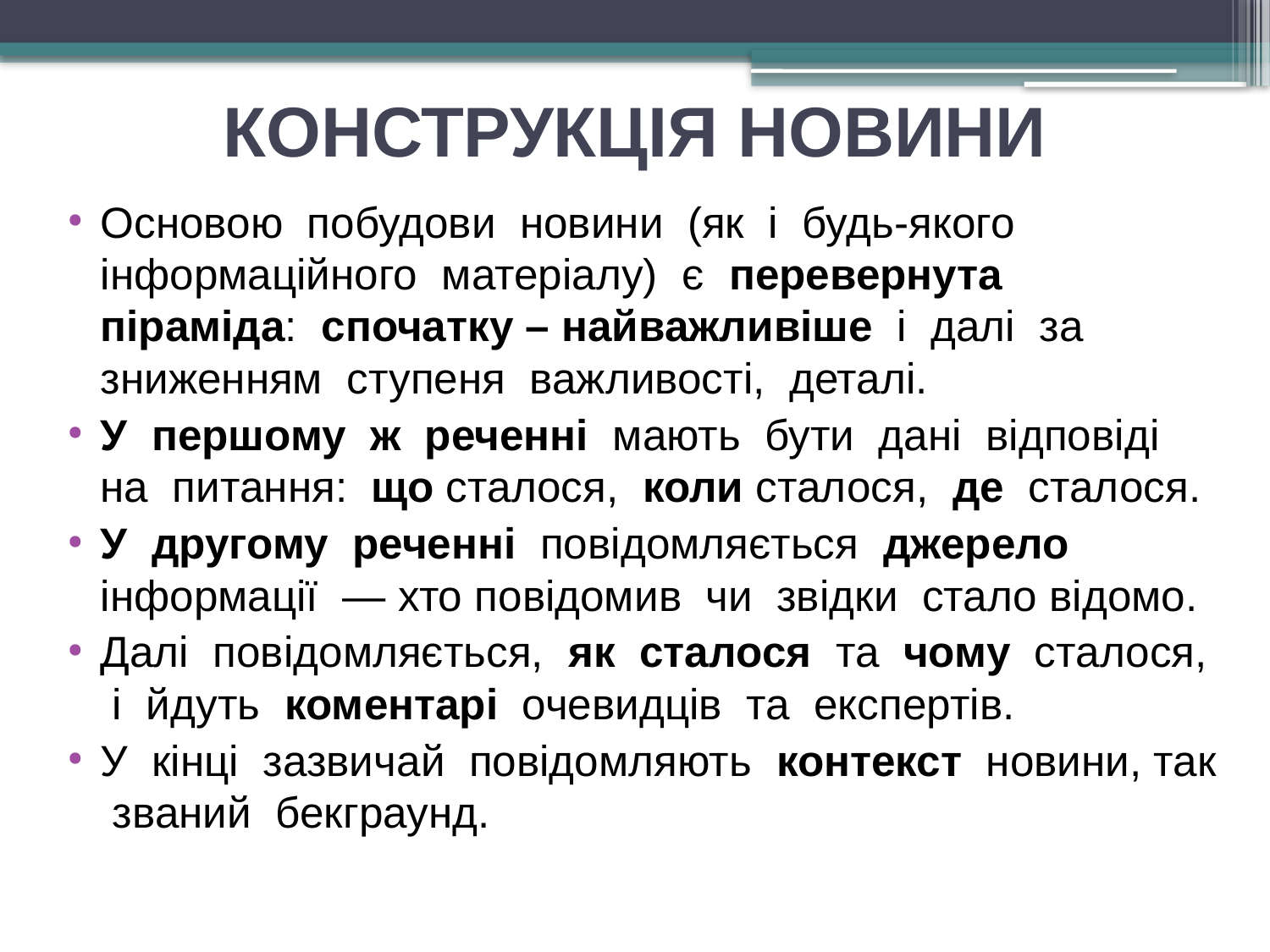

# КОНСТРУКЦІЯ НОВИНИ
Основою  побудови  новини  (як  і  будь-якого інформаційного  матеріалу)  є  перевернута  піраміда:  спочатку – найважливіше  і  далі  за зниженням  ступеня  важливості,  деталі.
У  першому  ж  реченні  мають  бути  дані  відповіді на  питання:  що сталося,  коли сталося,  де  сталося.
У  другому  реченні  повідомляється  джерело  інформації  — хто повідомив  чи  звідки  стало відомо.
Далі  повідомляється,  як  сталося  та  чому  сталося,  і  йдуть  коментарі  очевидців  та  експертів.
У  кінці  зазвичай  повідомляють  контекст  новини, так  званий  бекграунд.